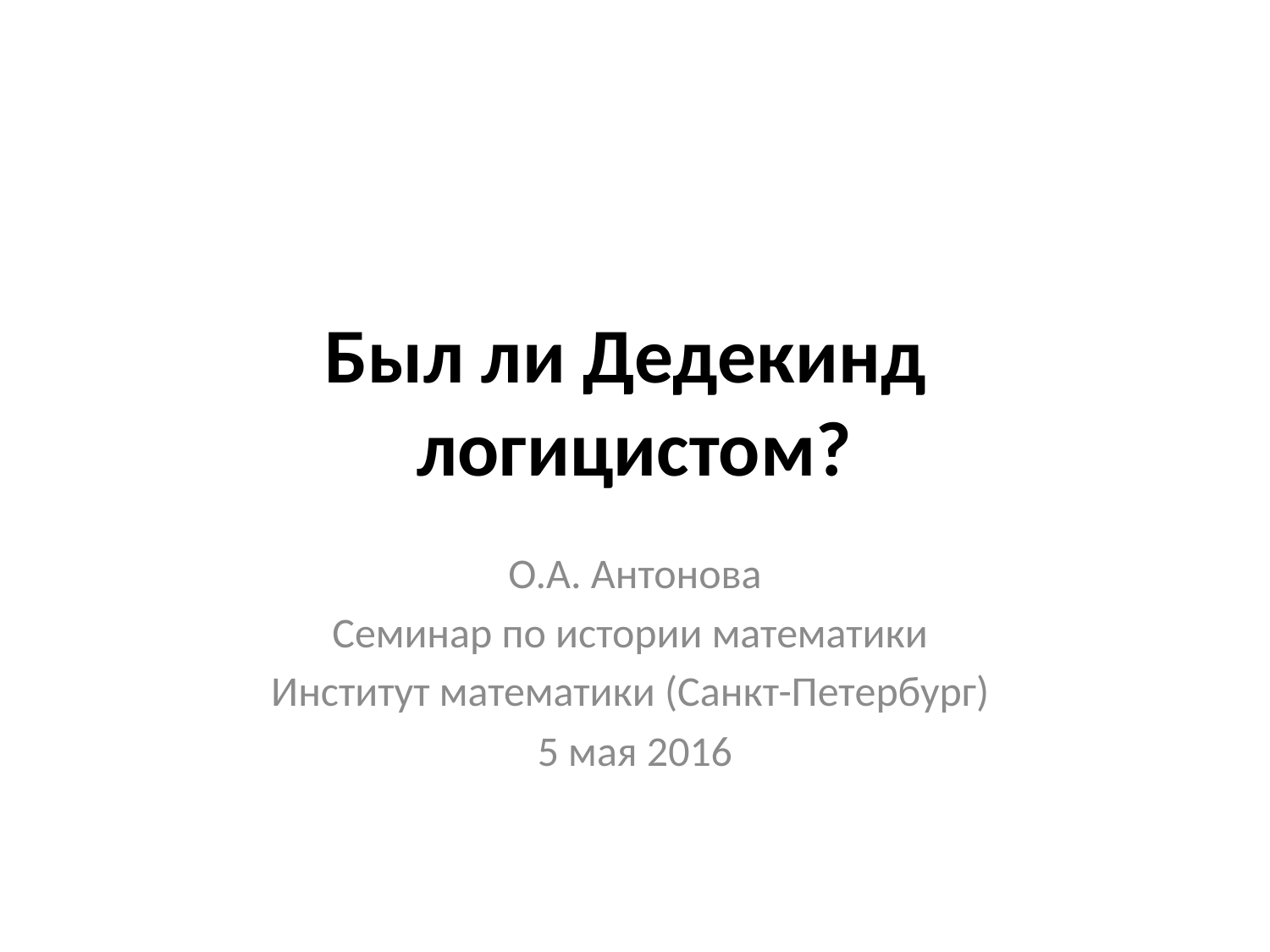

# Был ли Дедекинд логицистом?
О.А. Антонова
Семинар по истории математики
Институт математики (Санкт-Петербург)
5 мая 2016